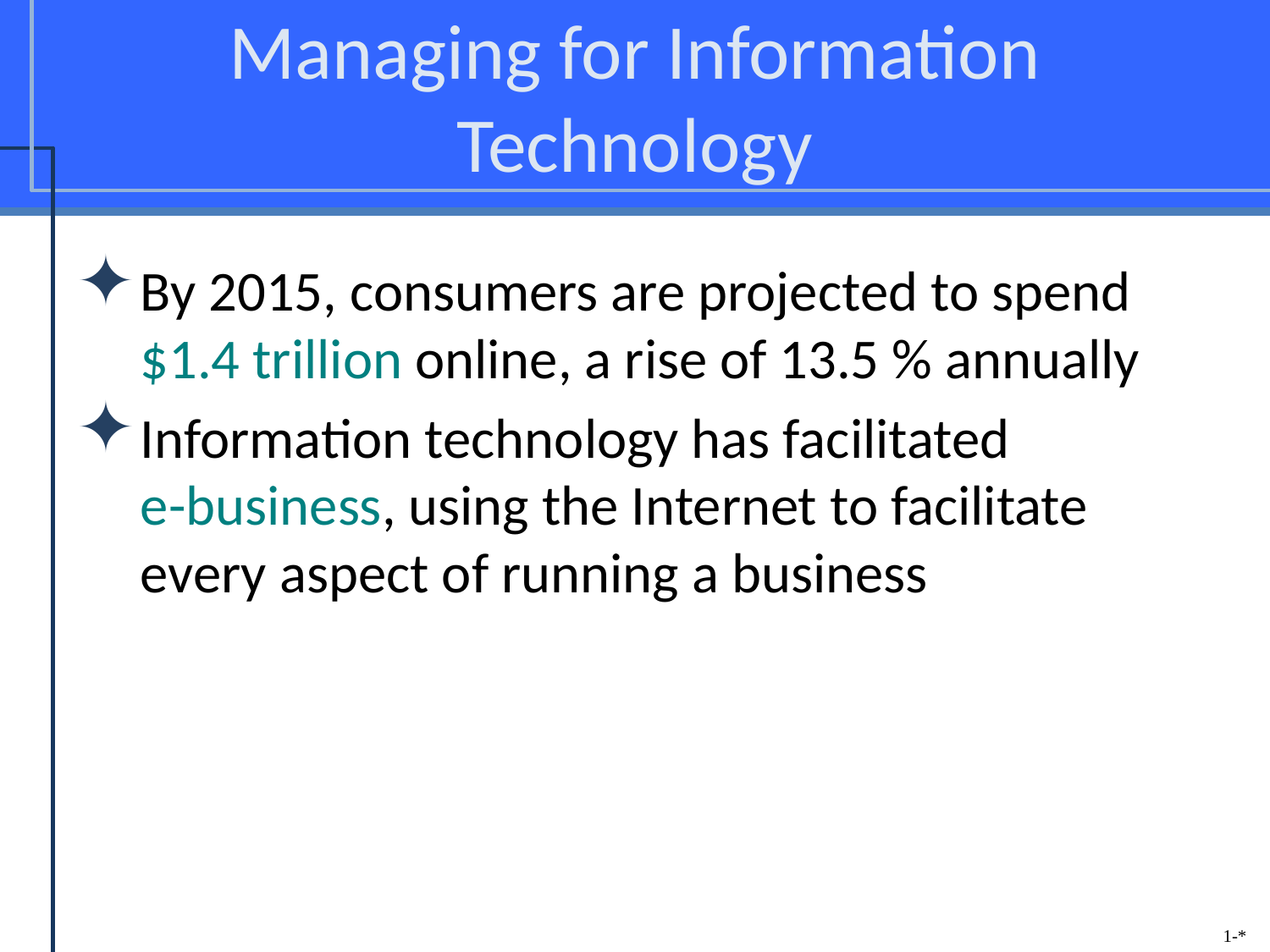

Managing for Information Technology
By 2015, consumers are projected to spend $1.4 trillion online, a rise of 13.5 % annually
Information technology has facilitated
e-business, using the Internet to facilitate every aspect of running a business